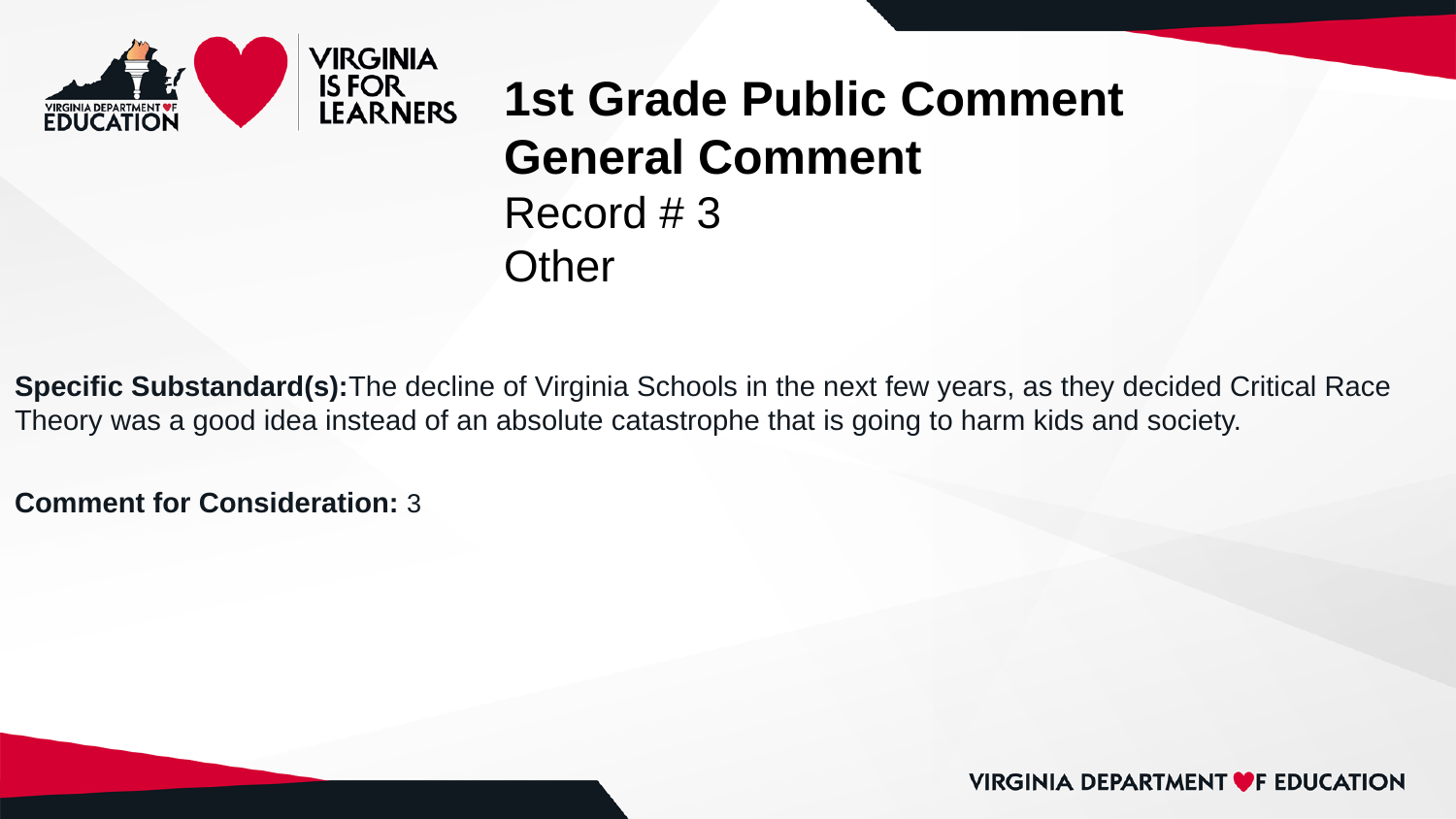

# 1st Grade Public Comment
General Comment
Record # 3
Other

Specific Substandard(s):The decline of Virginia Schools in the next few years, as they decided Critical Race Theory was a good idea instead of an absolute catastrophe that is going to harm kids and society.

Comment for Consideration: 3